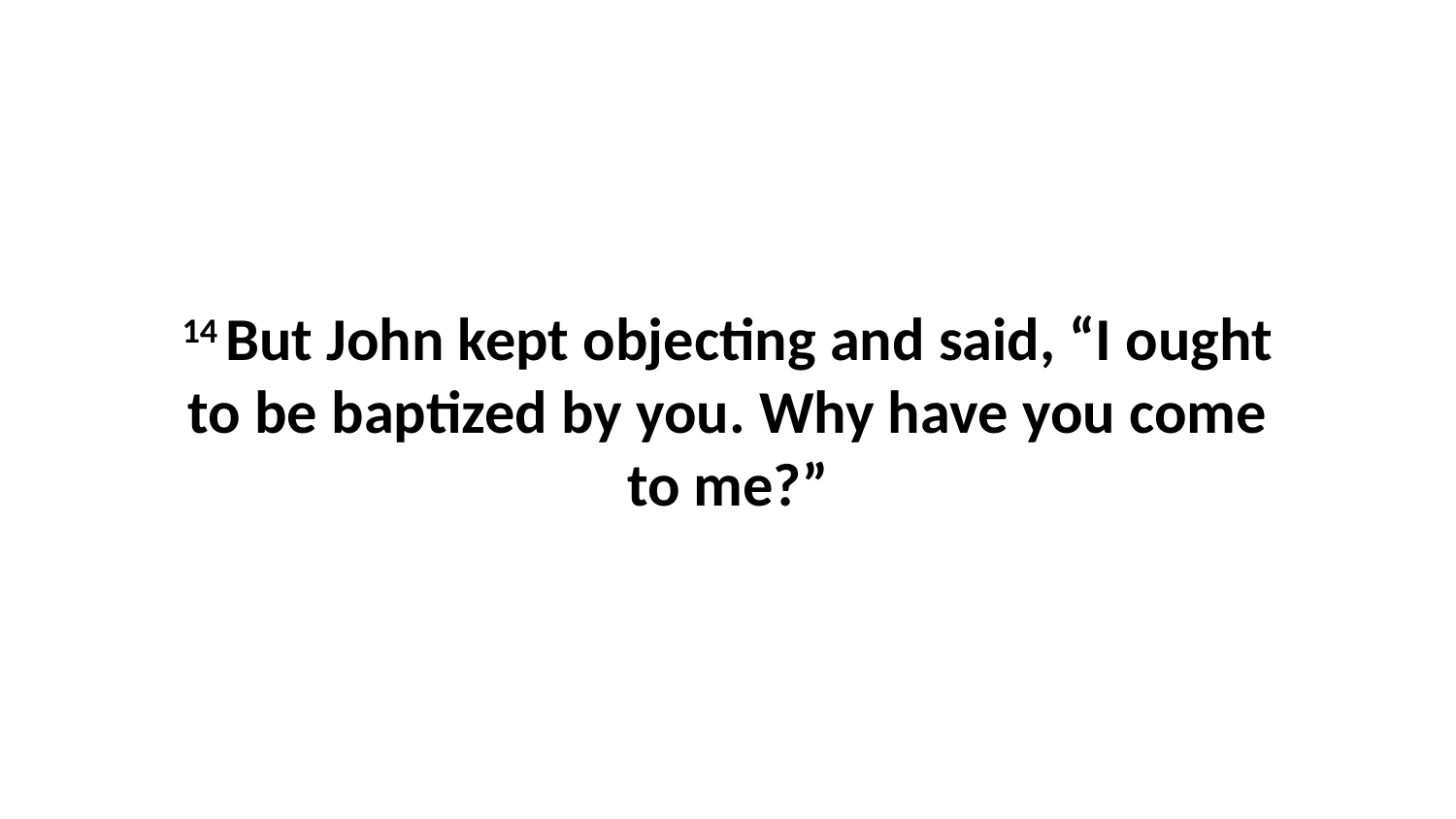

14 But John kept objecting and said, “I ought to be baptized by you. Why have you come to me?”